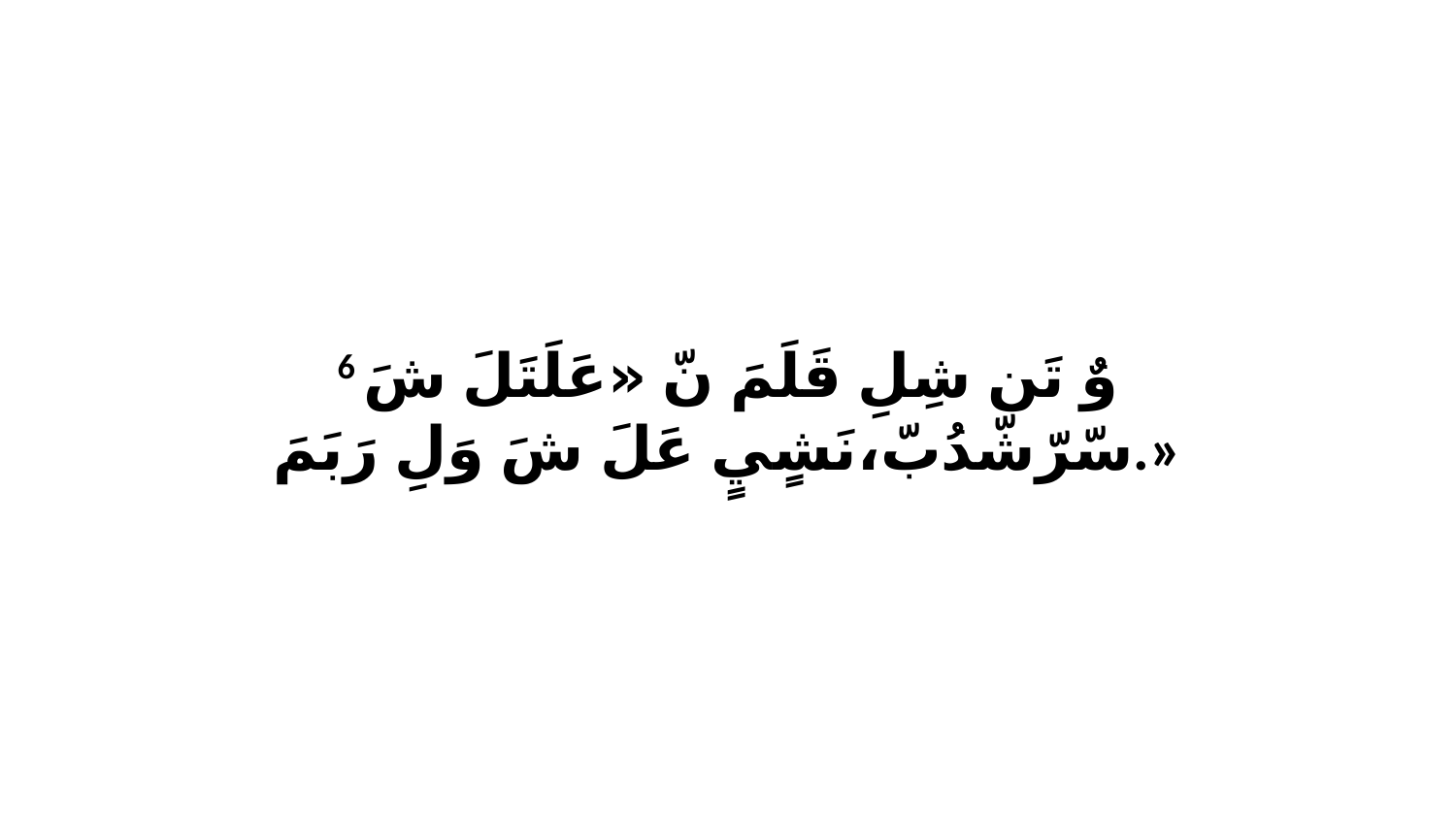

6 وٌ تَن شِلِ قَلَمَ نّ «عَلَتَلَ شَ سّرّشّدُبّ،نَشٍيٍ عَلَ شَ وَلِ رَبَمَ.»